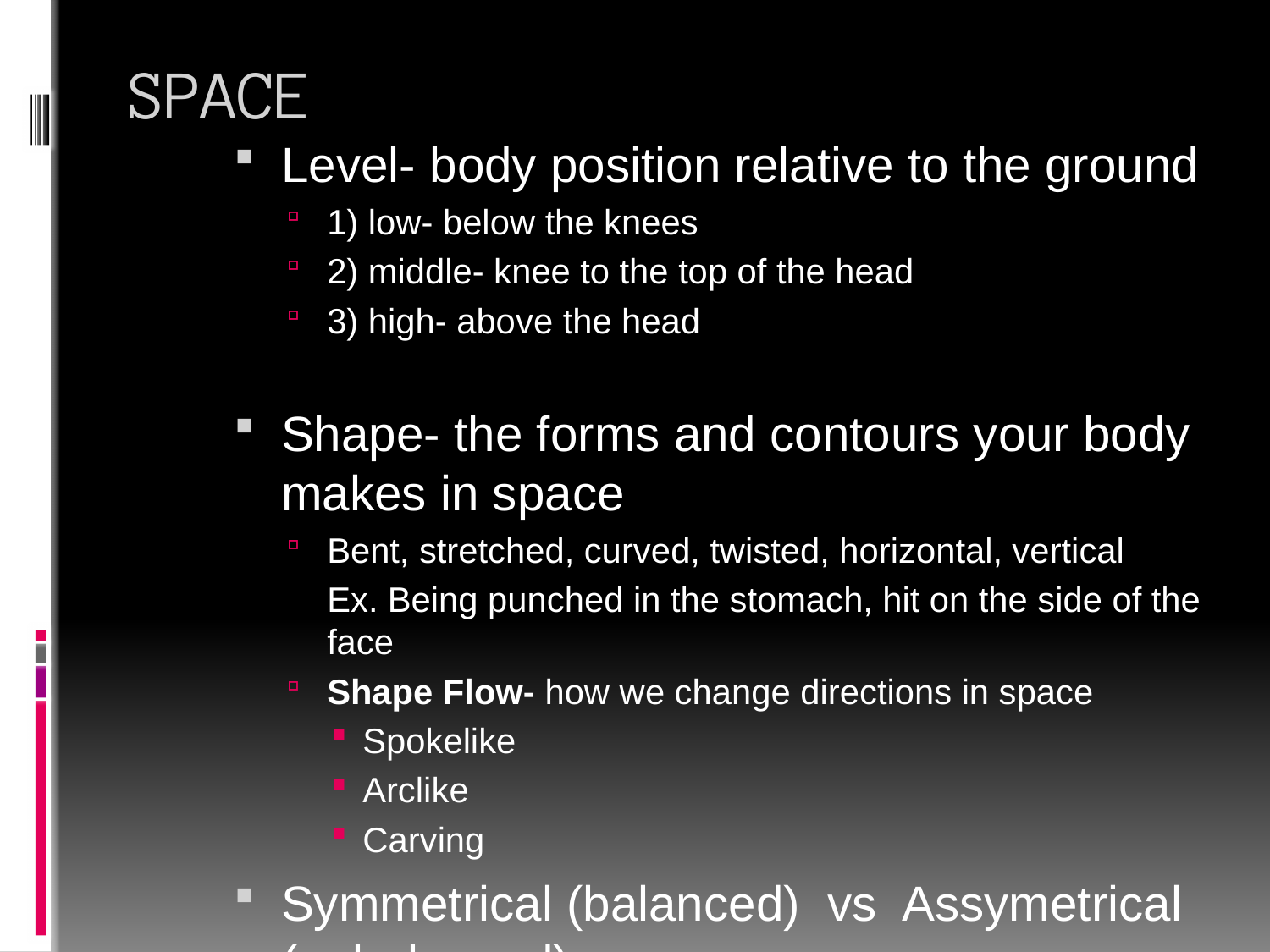

# SPACE
Level- body position relative to the ground
1) low- below the knees
2) middle- knee to the top of the head
3) high- above the head

Shape- the forms and contours your body makes in space
Bent, stretched, curved, twisted, horizontal, vertical
	Ex. Being punched in the stomach, hit on the side of the face
Shape Flow- how we change directions in space
Spokelike
Arclike
Carving
Symmetrical (balanced)  vs  Assymetrical  (unbalanced)